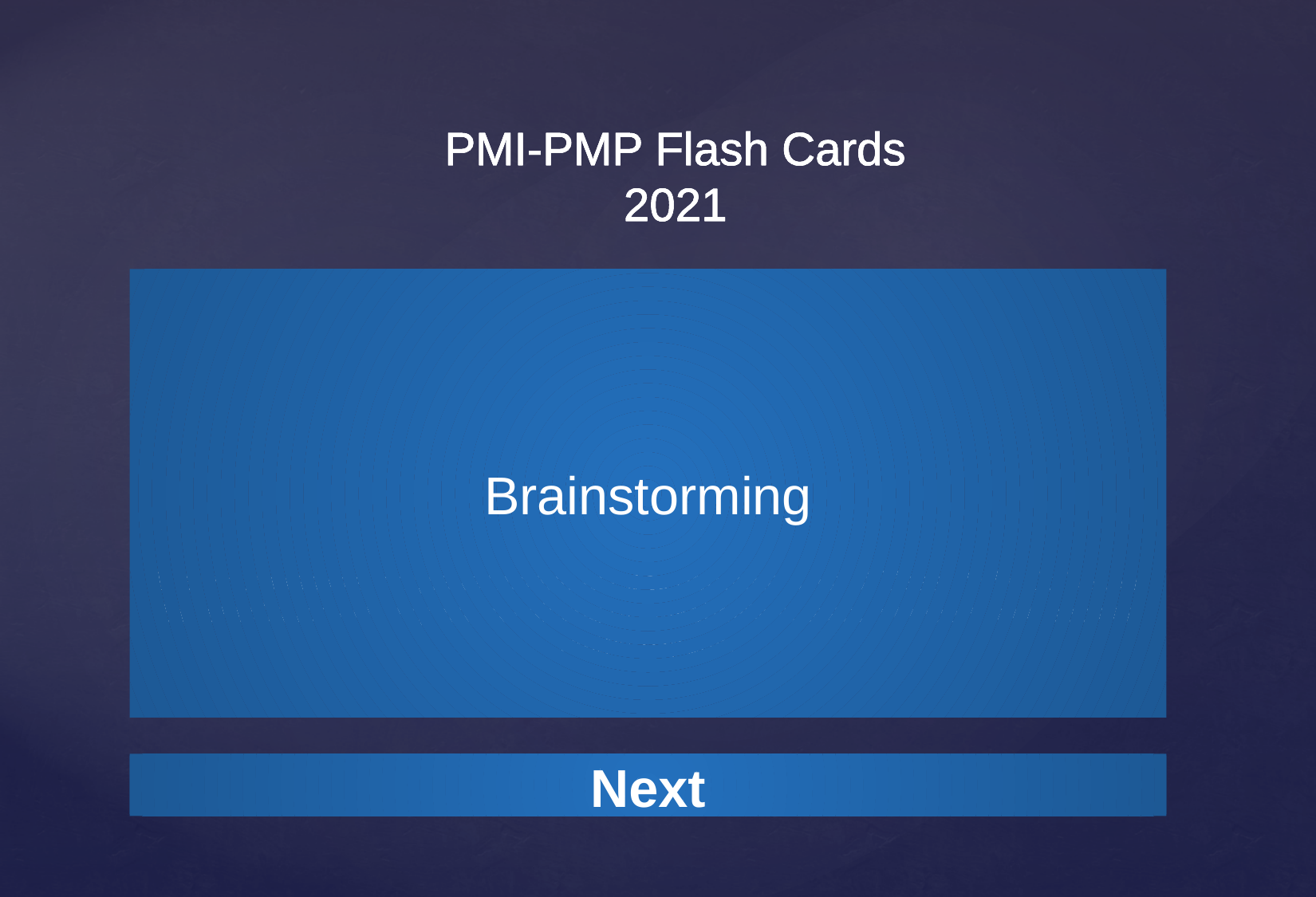

PMI-PMP Flash Cards
2021
Brainstorming
Brainstorming is a simple technique used to generate a list of ideas. It should be led by a facilitator with a group consisting of stakeholders, team members, and subject matter experts.
Next
Next